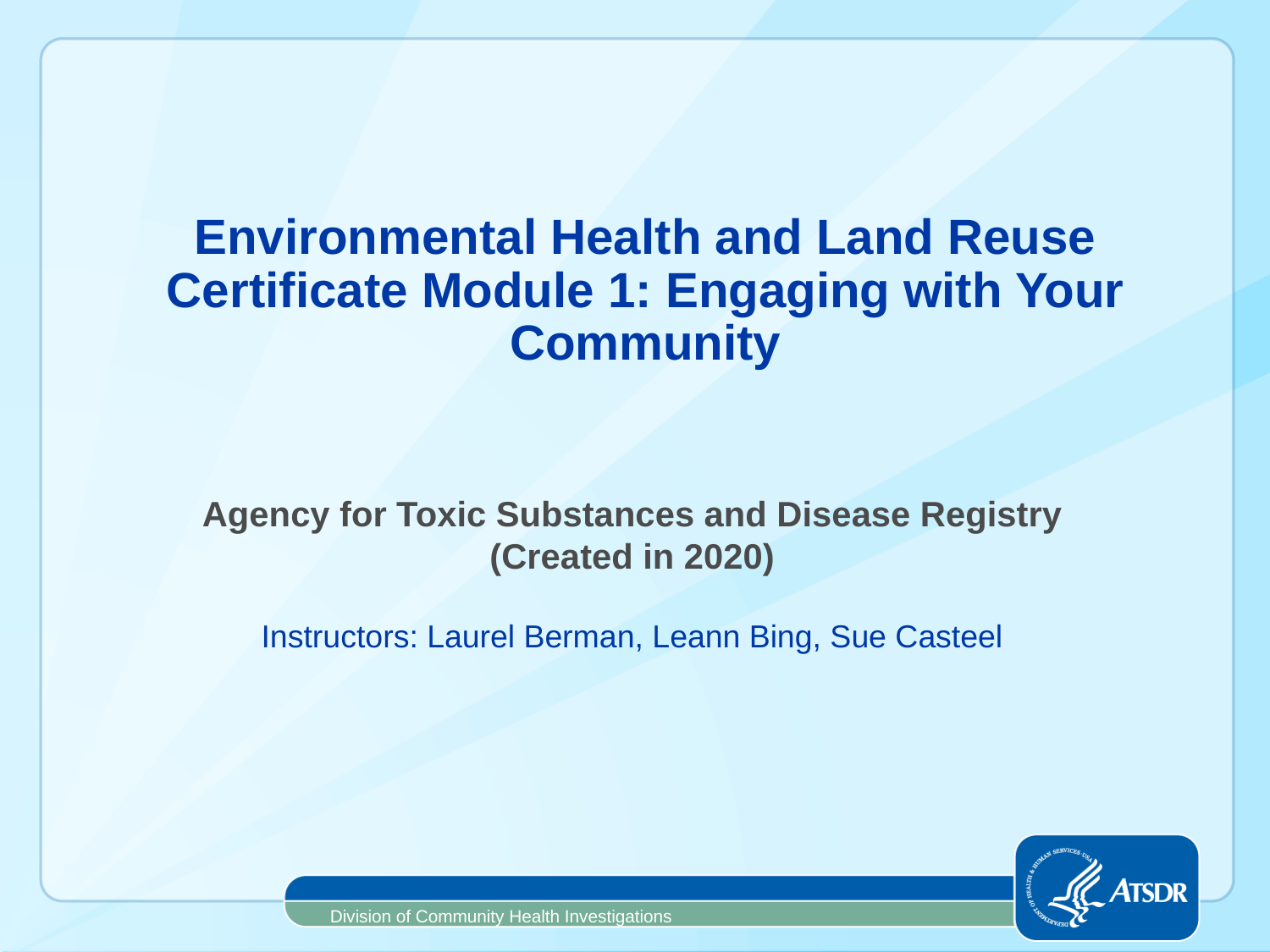

# Environmental Health and Land Reuse Certificate Module 1: Engaging with Your Community
Agency for Toxic Substances and Disease Registry
(Created in 2020)
Instructors: Laurel Berman, Leann Bing, Sue Casteel

Division of Community Health Investigations